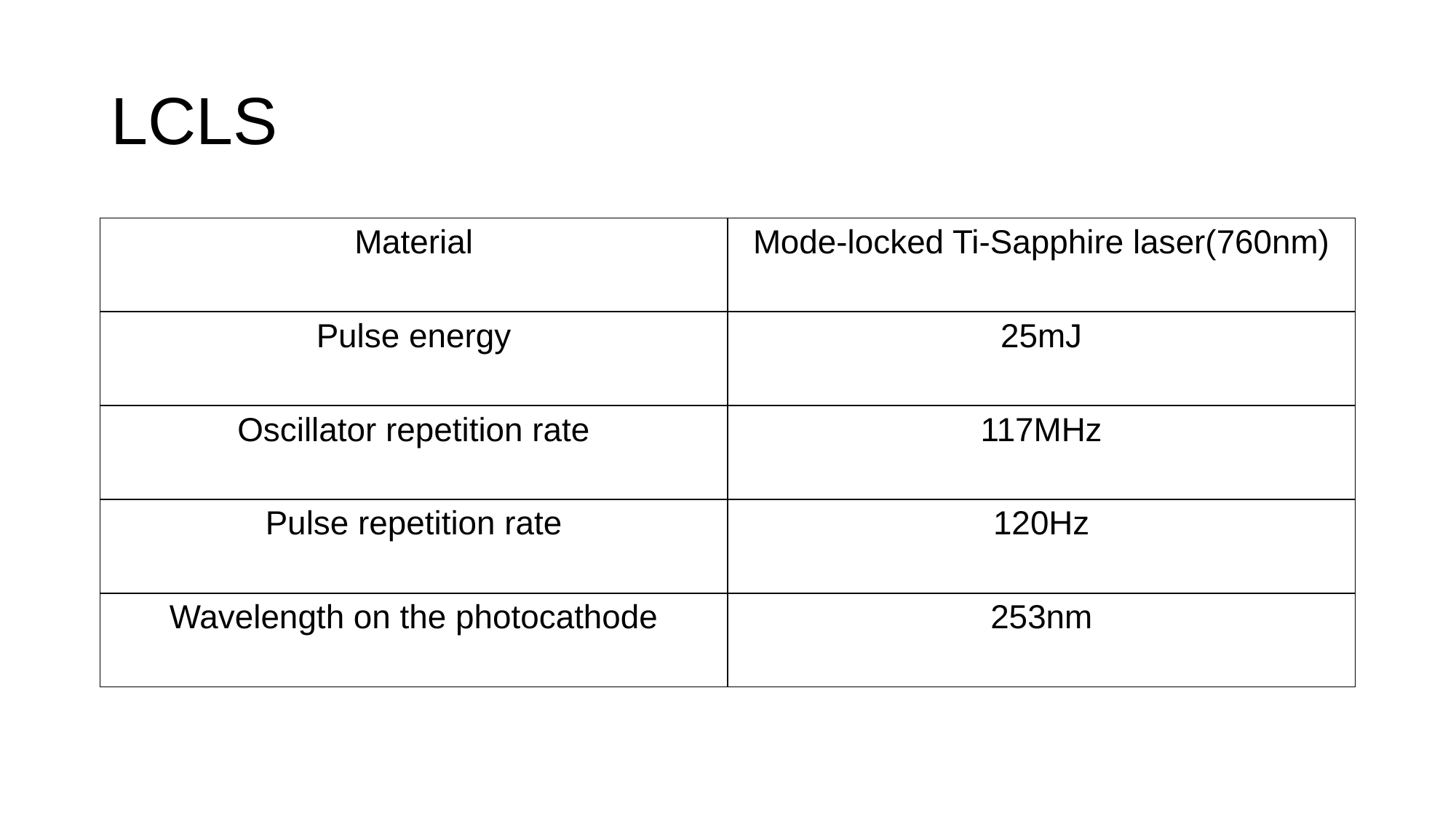

# LCLS
| Material | Mode-locked Ti-Sapphire laser(760nm) |
| --- | --- |
| Pulse energy | 25mJ |
| Oscillator repetition rate | 117MHz |
| Pulse repetition rate | 120Hz |
| Wavelength on the photocathode | 253nm |